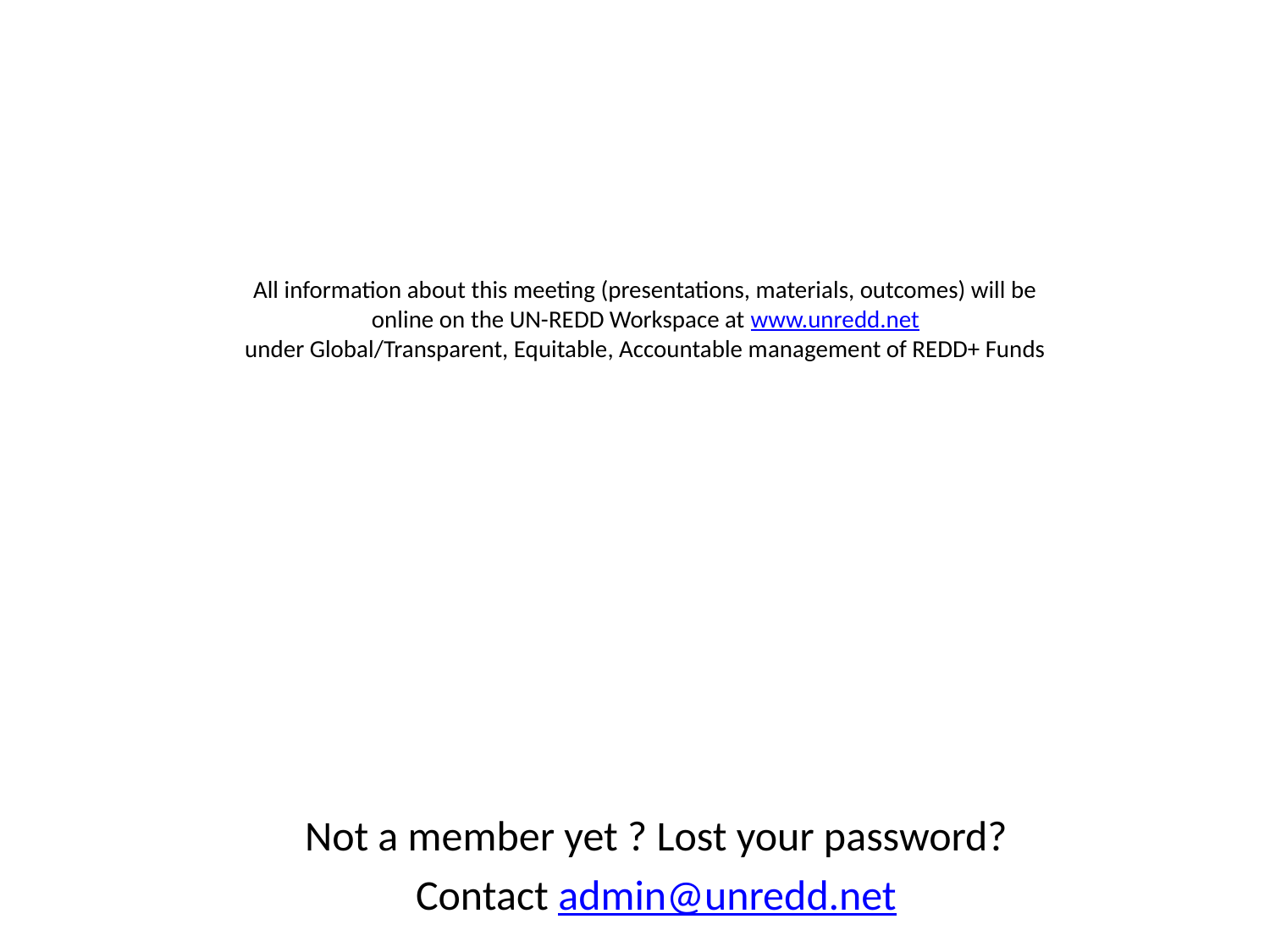

# All information about this meeting (presentations, materials, outcomes) will be online on the UN-REDD Workspace at www.unredd.net under Global/Transparent, Equitable, Accountable management of REDD+ Funds

Not a member yet ? Lost your password?
Contact admin@unredd.net